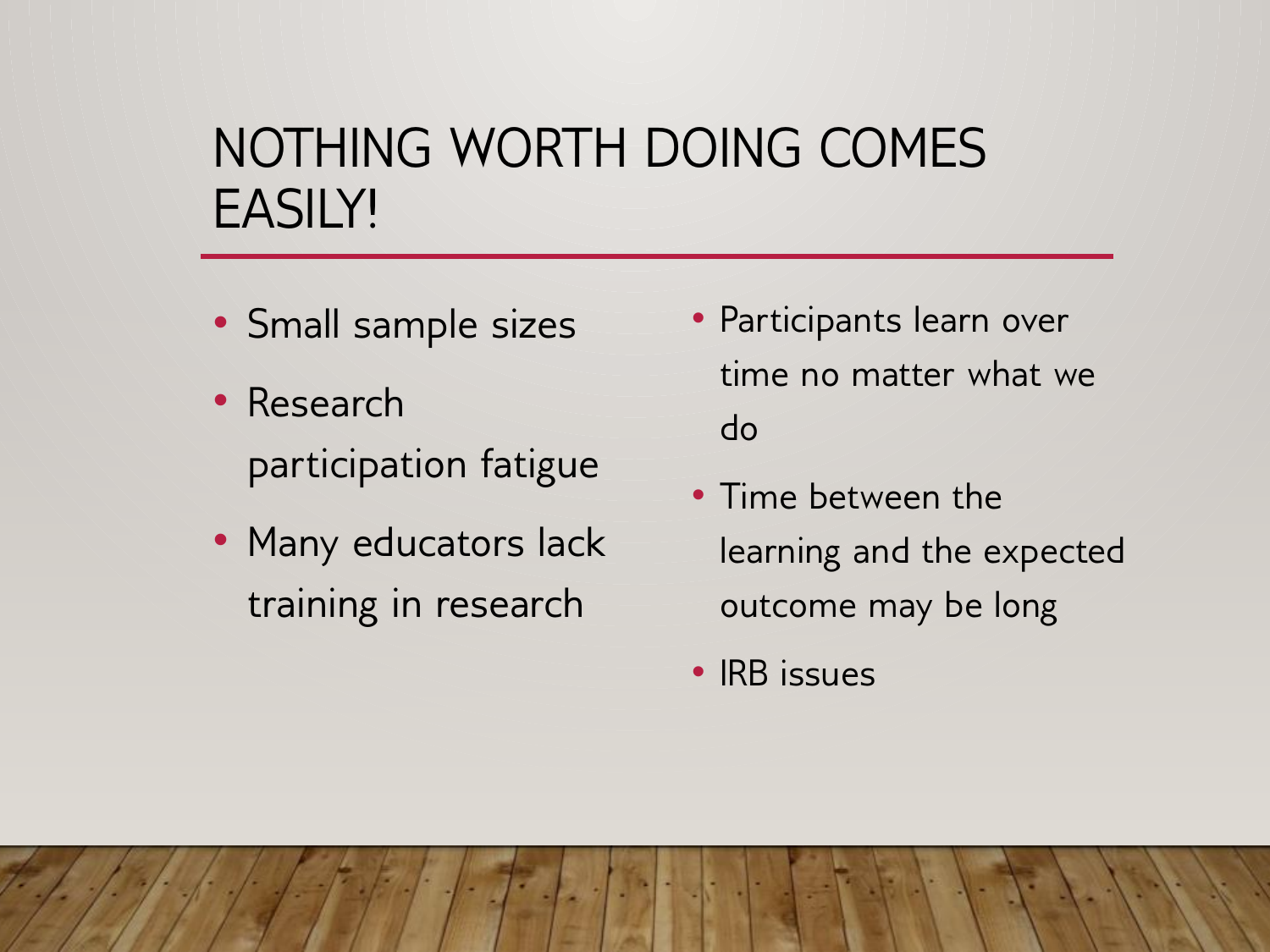

# Nothing Worth Doing Comes Easily!
Small sample sizes
Research participation fatigue
Many educators lack training in research
Participants learn over time no matter what we do
Time between the learning and the expected outcome may be long
IRB issues